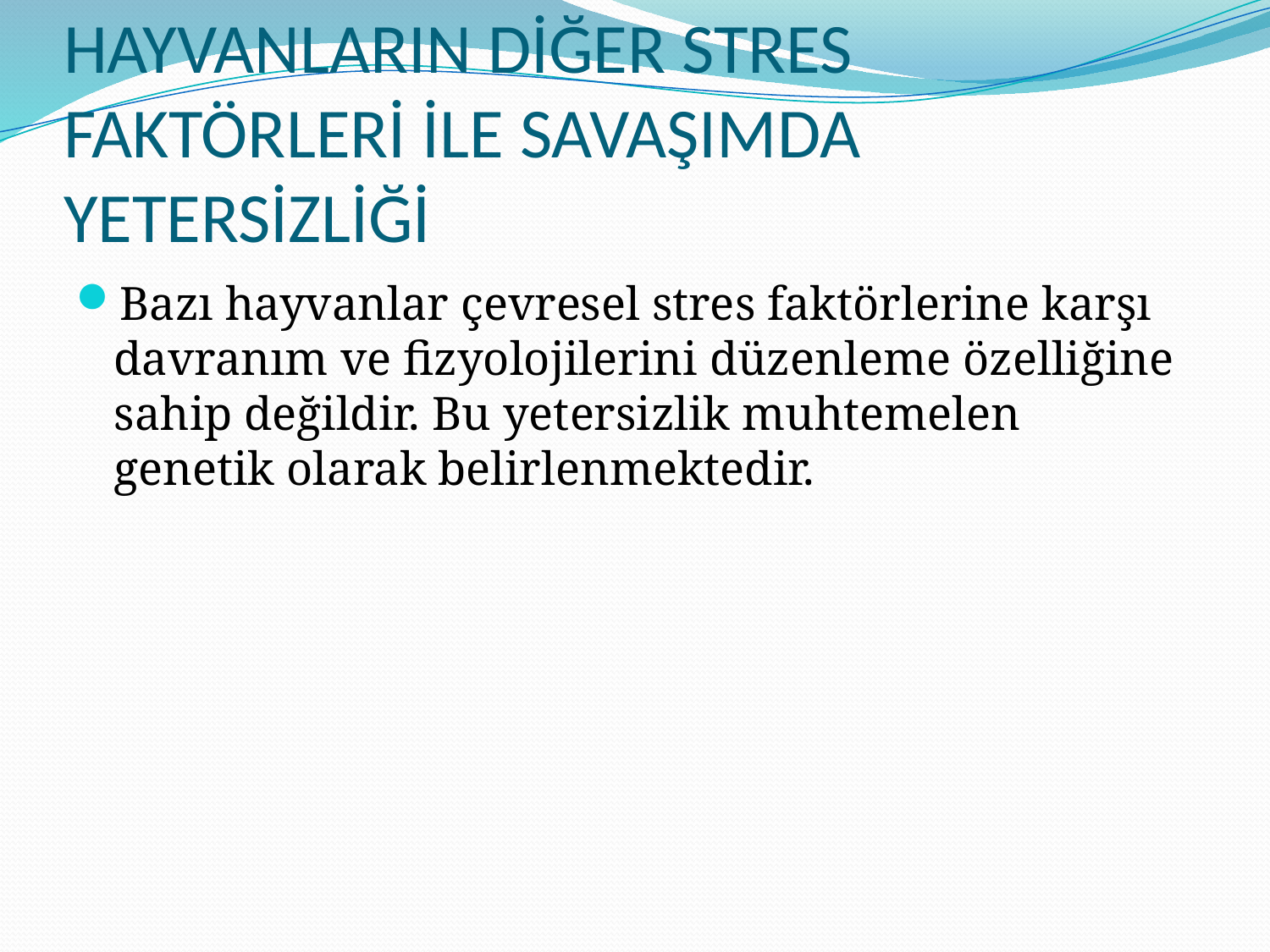

# HAYVANLARIN DİĞER STRES FAKTÖRLERİ İLE SAVAŞIMDA YETERSİZLİĞİ
Bazı hayvanlar çevresel stres faktörlerine karşı davranım ve fizyolojilerini düzenleme özelliğine sahip değildir. Bu yetersizlik muhtemelen genetik olarak belirlenmektedir.